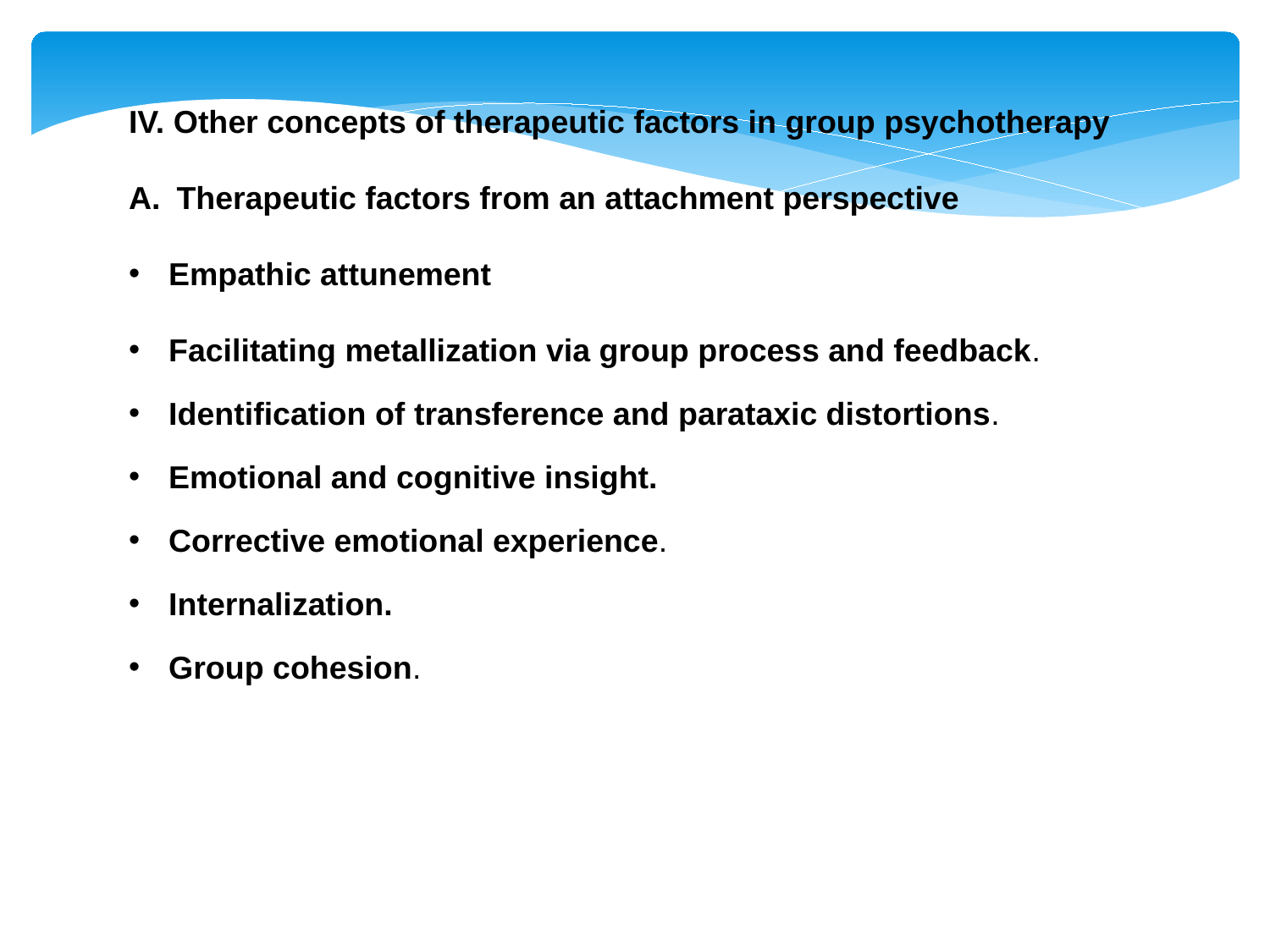

IV. Other concepts of therapeutic factors in group psychotherapy

Therapeutic factors from an attachment perspective

Empathic attunement

Facilitating metallization via group process and feedback.

Identification of transference and parataxic distortions.

Emotional and cognitive insight.

Corrective emotional experience.

Internalization.

Group cohesion.